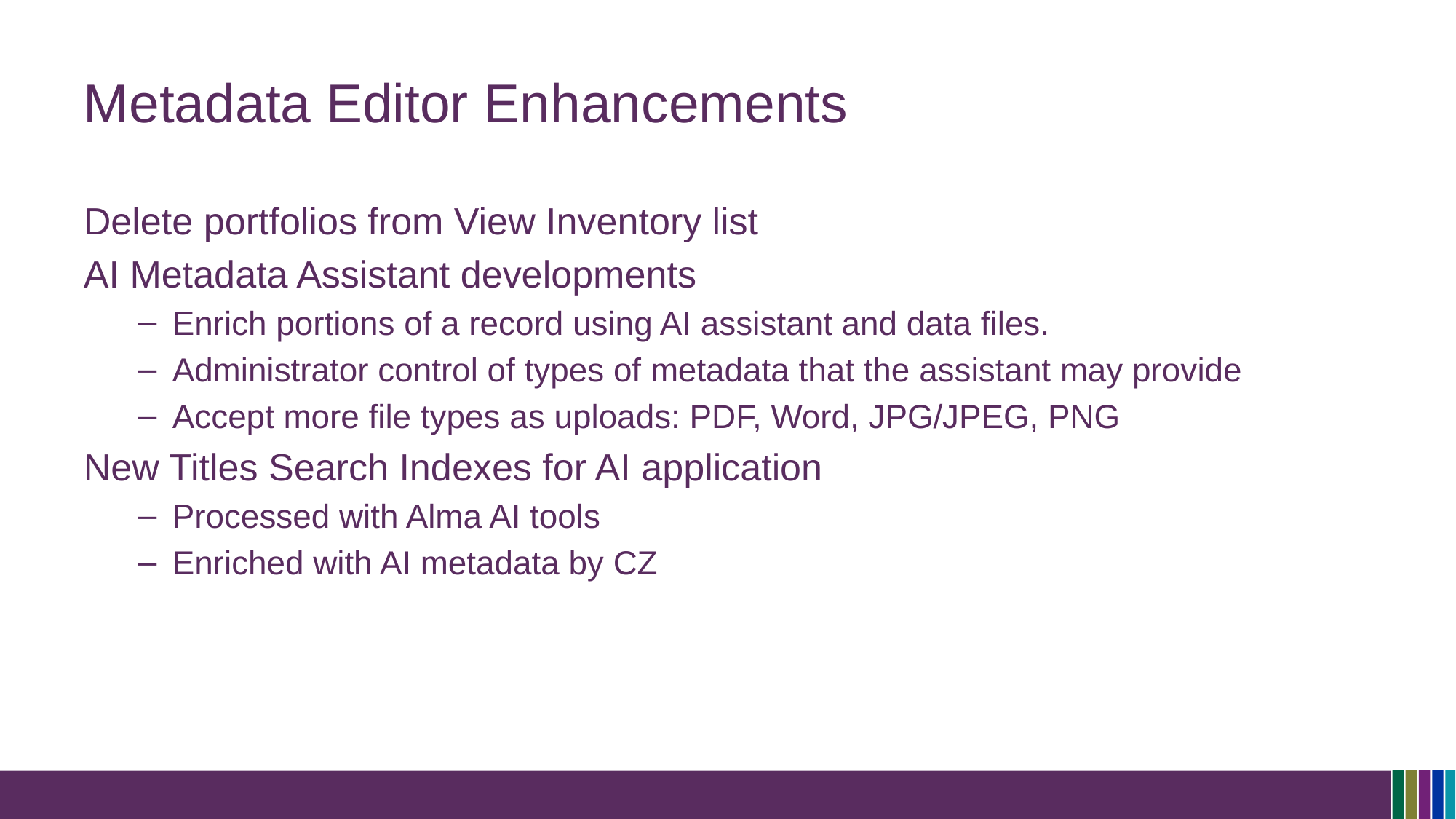

# Metadata Editor Enhancements
Delete portfolios from View Inventory list
AI Metadata Assistant developments
Enrich portions of a record using AI assistant and data files.
Administrator control of types of metadata that the assistant may provide
Accept more file types as uploads: PDF, Word, JPG/JPEG, PNG
New Titles Search Indexes for AI application
Processed with Alma AI tools
Enriched with AI metadata by CZ